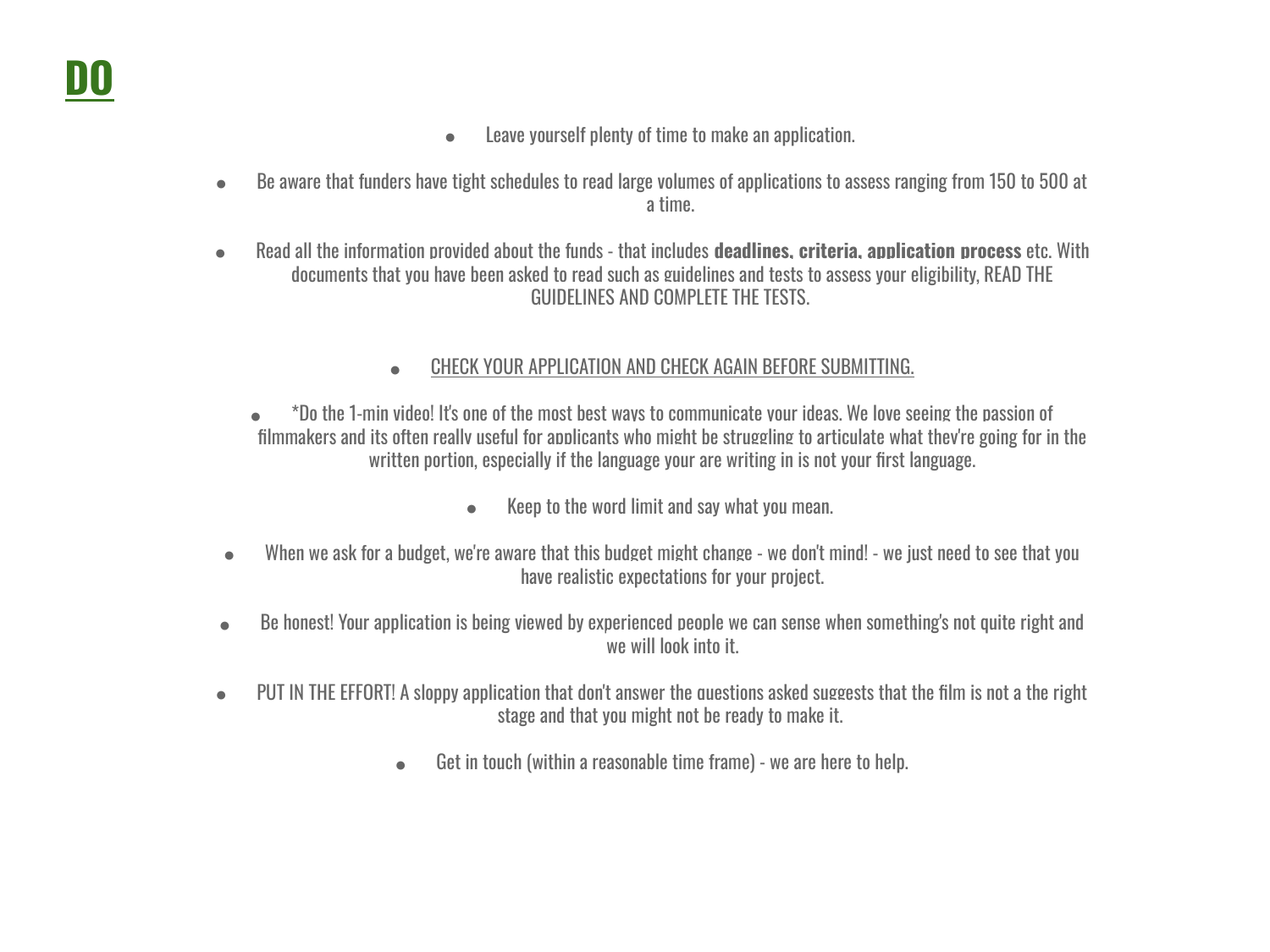

DO
Leave yourself plenty of time to make an application.

Be aware that funders have tight schedules to read large volumes of applications to assess ranging from 150 to 500 at a time.

Read all the information provided about the funds - that includes deadlines, criteria, application process etc. With documents that you have been asked to read such as guidelines and tests to assess your eligibility, READ THE GUIDELINES AND COMPLETE THE TESTS.

CHECK YOUR APPLICATION AND CHECK AGAIN BEFORE SUBMITTING.

*Do the 1-min video! It's one of the most best ways to communicate your ideas. We love seeing the passion of filmmakers and its often really useful for applicants who might be struggling to articulate what they're going for in the written portion, especially if the language your are writing in is not your first language.

Keep to the word limit and say what you mean.

When we ask for a budget, we're aware that this budget might change - we don't mind! - we just need to see that you have realistic expectations for your project.

Be honest! Your application is being viewed by experienced people we can sense when something's not quite right and we will look into it.

PUT IN THE EFFORT! A sloppy application that don't answer the questions asked suggests that the film is not a the right stage and that you might not be ready to make it.

Get in touch (within a reasonable time frame) - we are here to help.